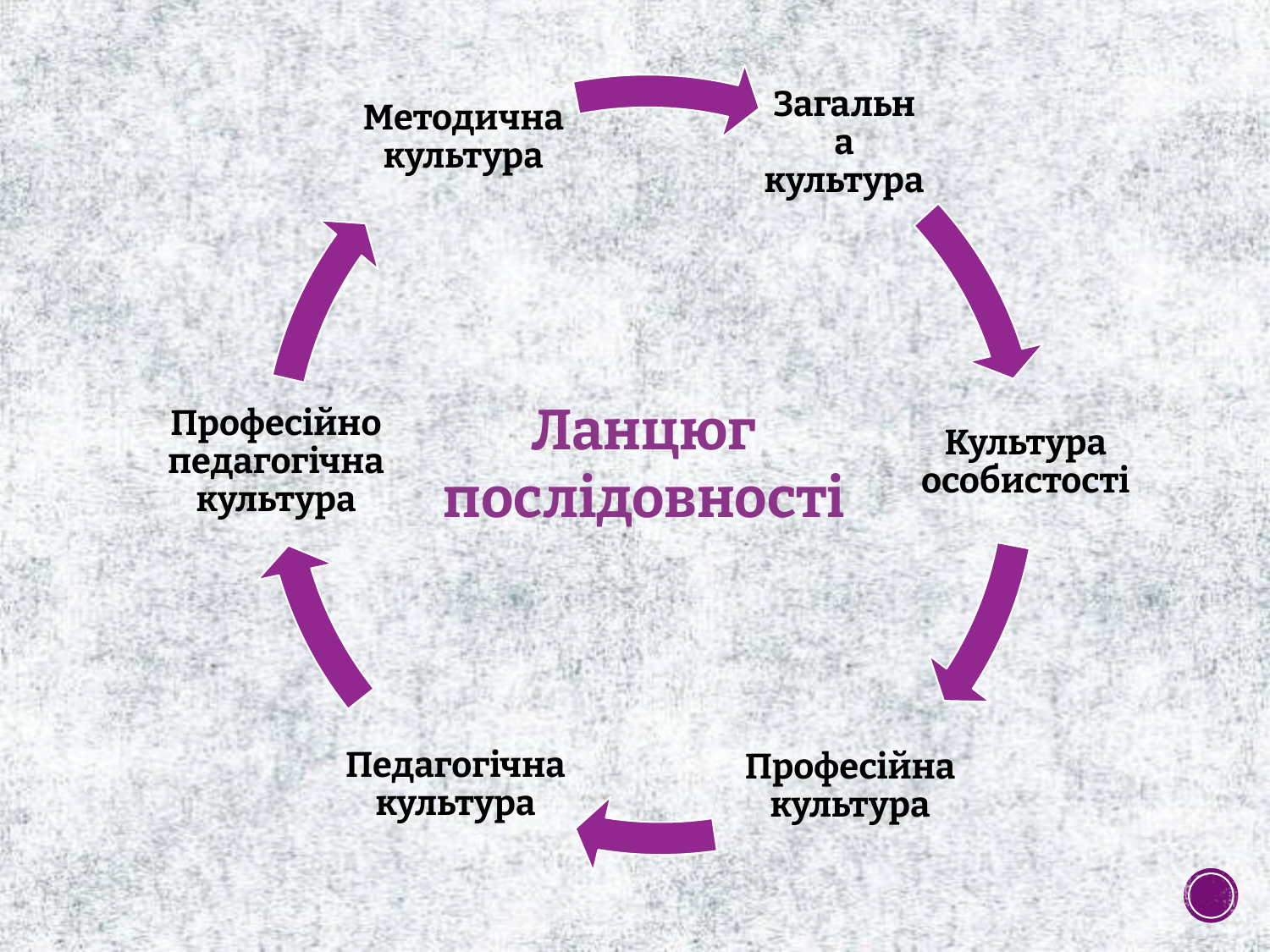

Загальна культура
Культура особистості
Професійна культура
Педагогічна культура
Професійно педагогічна культура
Методична культура
Ланцюг
послідовності